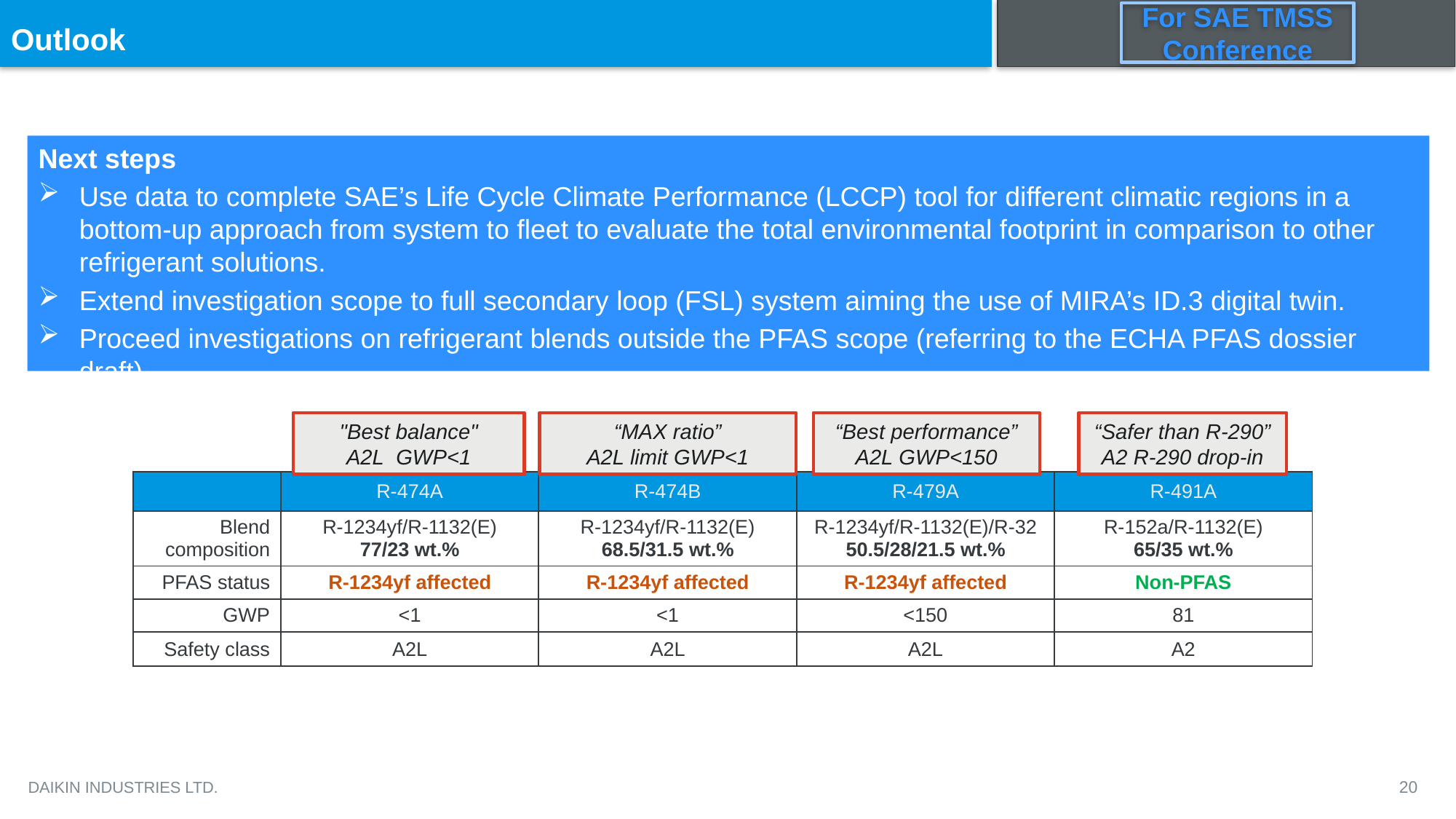

Outlook
Next steps
Use data to complete SAE’s Life Cycle Climate Performance (LCCP) tool for different climatic regions in a bottom-up approach from system to fleet to evaluate the total environmental footprint in comparison to other refrigerant solutions.
Extend investigation scope to full secondary loop (FSL) system aiming the use of MIRA’s ID.3 digital twin.
Proceed investigations on refrigerant blends outside the PFAS scope (referring to the ECHA PFAS dossier draft).
"Best balance"
A2L  GWP<1
“MAX ratio”
A2L limit GWP<1
“Best performance”
A2L GWP<150
“Safer than R-290”
A2 R-290 drop-in
|  | R-474A | R-474B | R-479A | R-491A |
| --- | --- | --- | --- | --- |
| Blend composition | R-1234yf/R-1132(E) 77/23 wt.% | R-1234yf/R-1132(E) 68.5/31.5 wt.% | R-1234yf/R-1132(E)/R-32 50.5/28/21.5 wt.% | R-152a/R-1132(E) 65/35 wt.% |
| PFAS status | R-1234yf affected | R-1234yf affected | R-1234yf affected | Non-PFAS |
| GWP | <1 | <1 | <150 | 81 |
| Safety class | A2L | A2L | A2L | A2 |